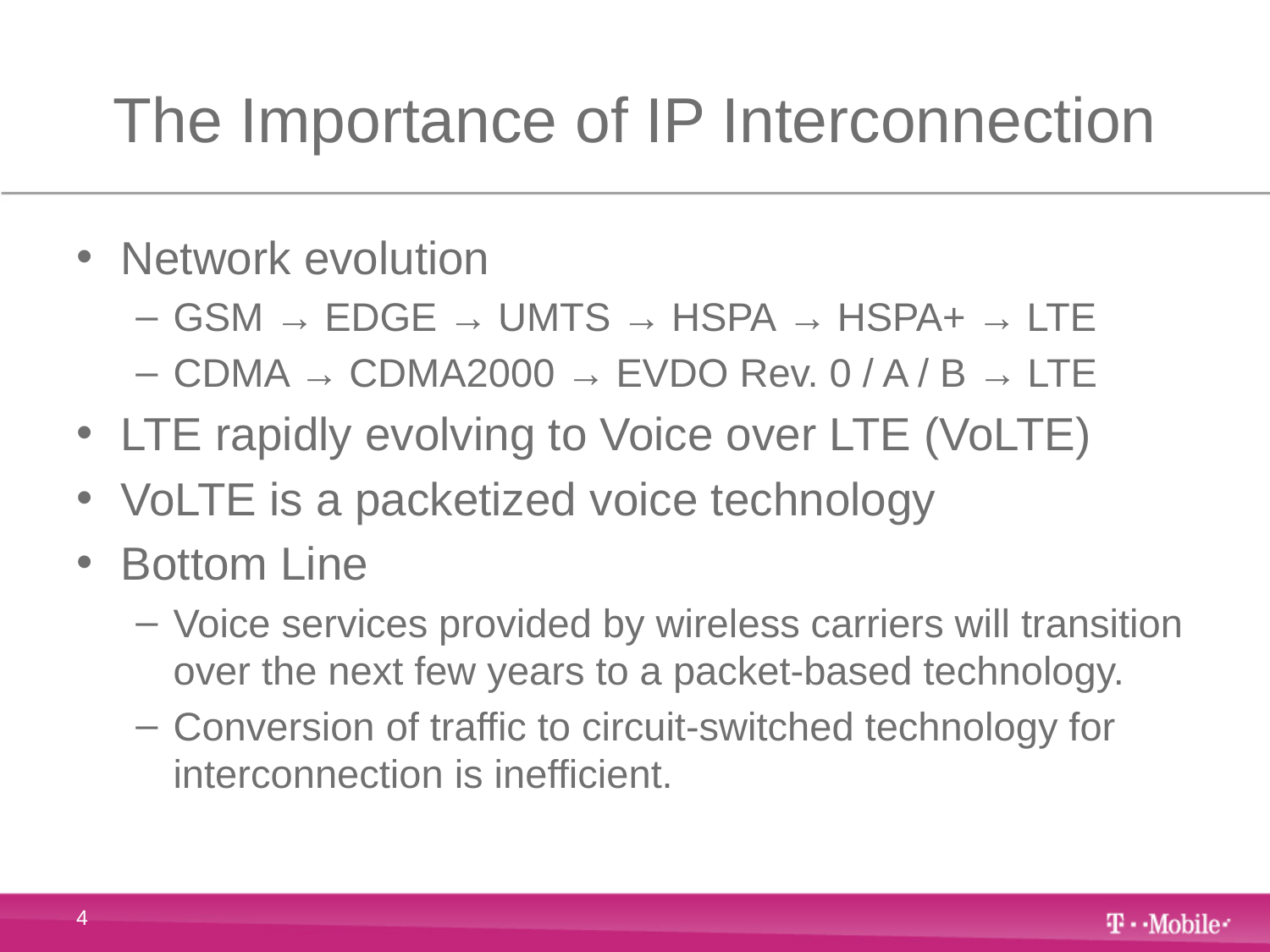

# The Importance of IP Interconnection
Network evolution
GSM → EDGE → UMTS → HSPA → HSPA+ → LTE
CDMA → CDMA2000 → EVDO Rev. 0 / A / B → LTE
LTE rapidly evolving to Voice over LTE (VoLTE)
VoLTE is a packetized voice technology
Bottom Line
Voice services provided by wireless carriers will transition over the next few years to a packet-based technology.
Conversion of traffic to circuit-switched technology for interconnection is inefficient.

4